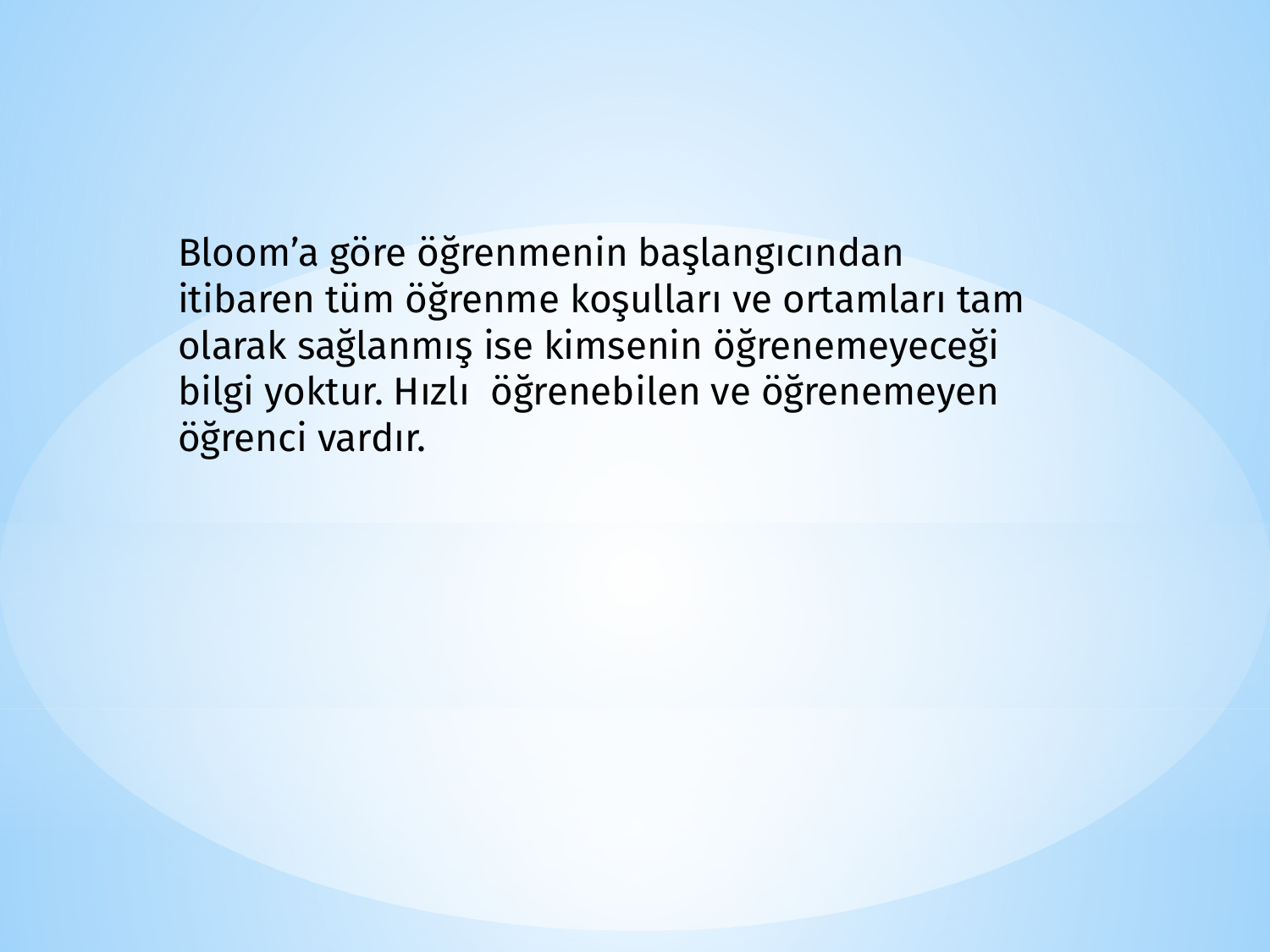

Bloom’a göre öğrenmenin başlangıcından itibaren tüm öğrenme koşulları ve ortamları tam olarak sağlanmış ise kimsenin öğrenemeyeceği bilgi yoktur. Hızlı  öğrenebilen ve öğrenemeyen öğrenci vardır.